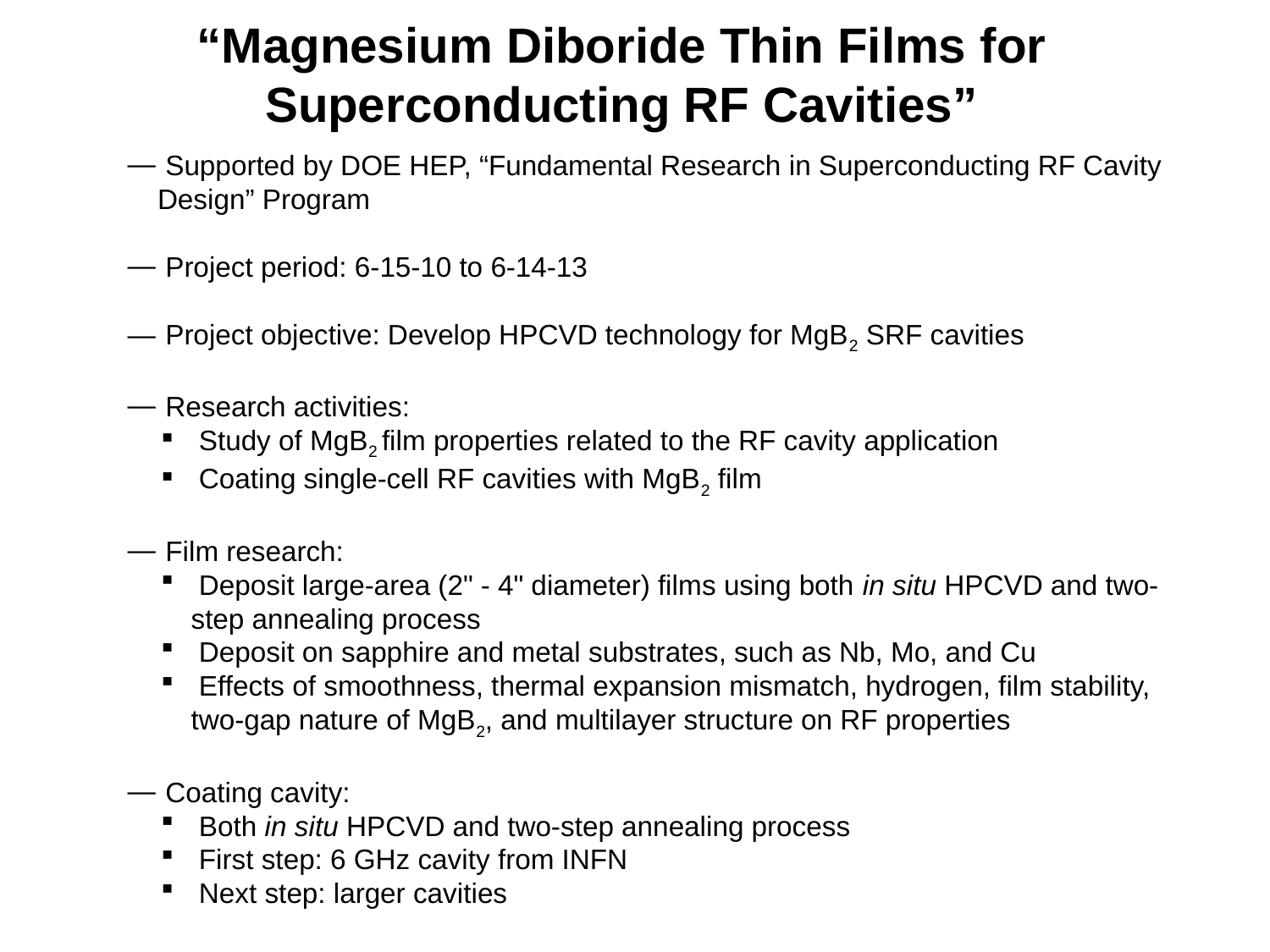

“Magnesium Diboride Thin Films for Superconducting RF Cavities”
 Supported by DOE HEP, “Fundamental Research in Superconducting RF Cavity Design” Program

 Project period: 6-15-10 to 6-14-13

 Project objective: Develop HPCVD technology for MgB2 SRF cavities

 Research activities:
 Study of MgB2 film properties related to the RF cavity application
 Coating single-cell RF cavities with MgB2 film

 Film research:
 Deposit large-area (2" - 4" diameter) films using both in situ HPCVD and two-step annealing process
 Deposit on sapphire and metal substrates, such as Nb, Mo, and Cu
 Effects of smoothness, thermal expansion mismatch, hydrogen, film stability, two-gap nature of MgB2, and multilayer structure on RF properties

 Coating cavity:
 Both in situ HPCVD and two-step annealing process
 First step: 6 GHz cavity from INFN
 Next step: larger cavities